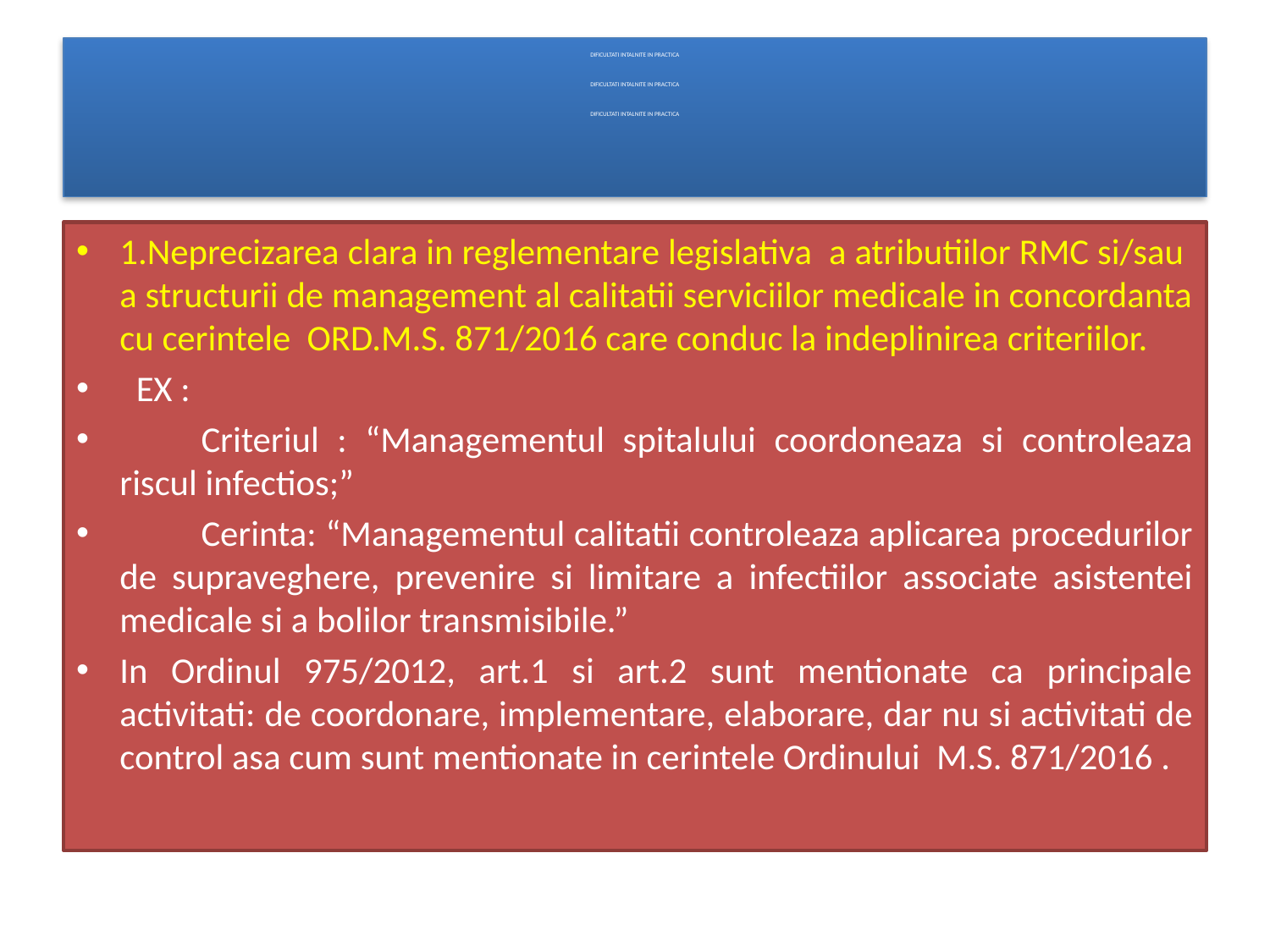

# DIFICULTATI INTALNITE IN PRACTICA DIFICULTATI INTALNITE IN PRACTICA       DIFICULTATI INTALNITE IN PRACTICA
1.Neprecizarea clara in reglementare legislativa  a atributiilor RMC si/sau  a structurii de management al calitatii serviciilor medicale in concordanta cu cerintele  ORD.M.S. 871/2016 care conduc la indeplinirea criteriilor.
  EX :
			Criteriul : “Managementul spitalului coordoneaza si controleaza riscul infectios;”
			Cerinta: “Managementul calitatii controleaza aplicarea procedurilor de supraveghere, prevenire si limitare a infectiilor associate asistentei medicale si a bolilor transmisibile.”
In Ordinul 975/2012, art.1 si art.2 sunt mentionate ca principale activitati: de coordonare, implementare, elaborare, dar nu si activitati de control asa cum sunt mentionate in cerintele Ordinului  M.S. 871/2016 .